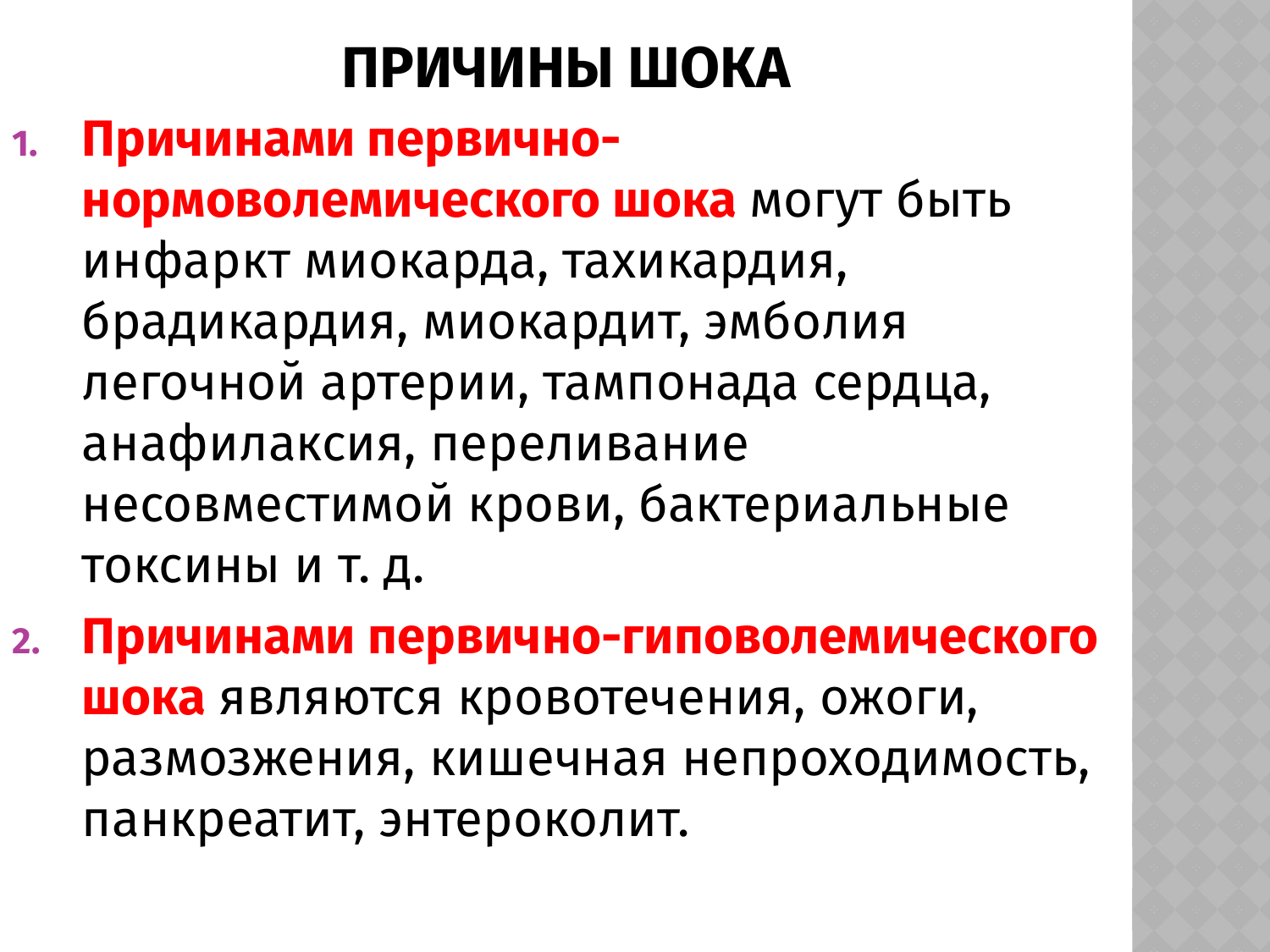

# Причины шока
Причинами первично-нормоволемического шока могут быть инфаркт миокарда, тахикардия, брадикардия, миокардит, эмболия легочной артерии, тампонада сердца, анафилаксия, переливание несовместимой крови, бактериальные токсины и т. д.
Причинами первично-гиповолемического шока являются кровотечения, ожоги, размозжения, кишечная непроходимость, панкреатит, энтероколит.